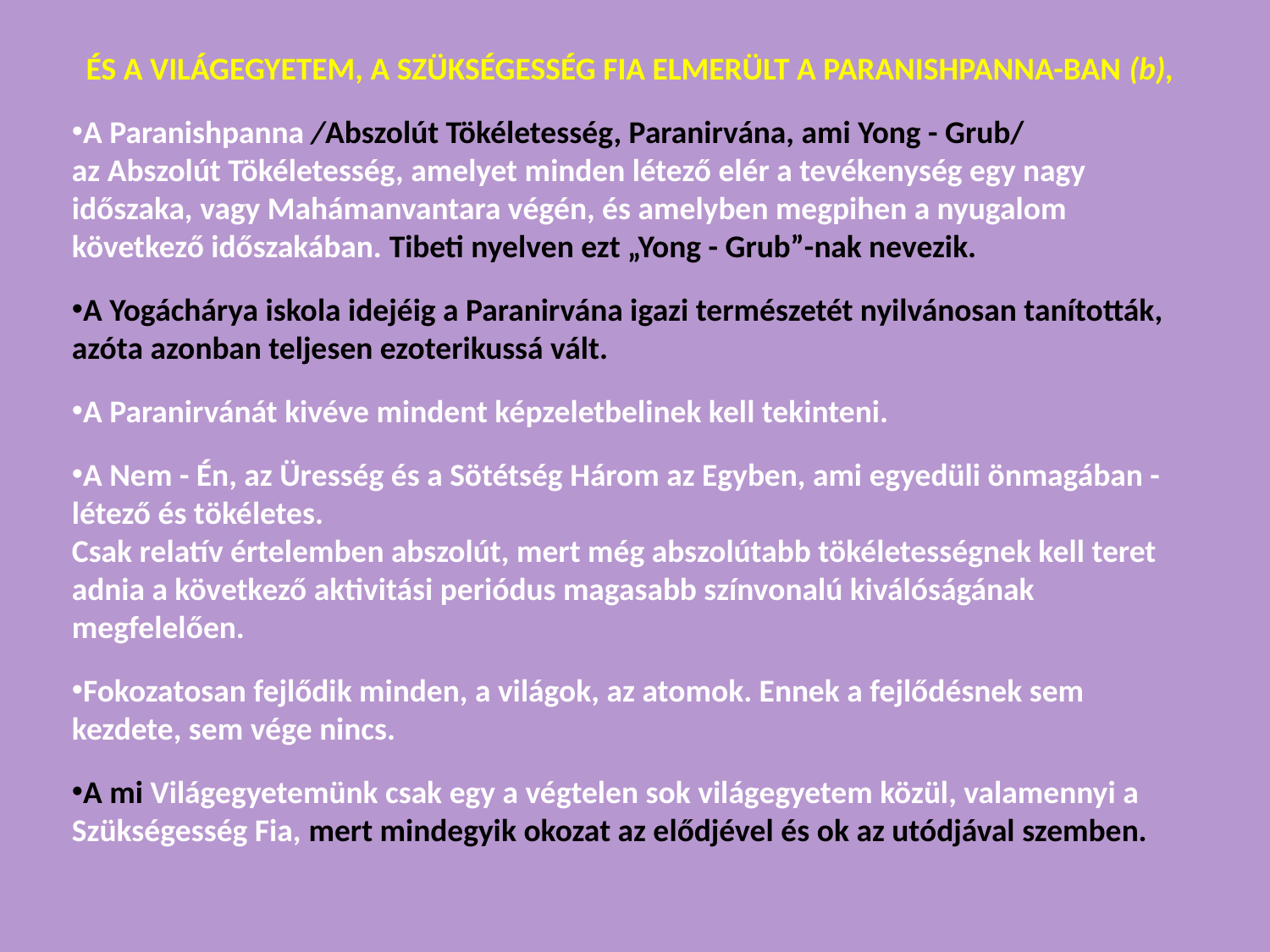

ÉS A VILÁGEGYETEM, A SZÜKSÉGESSÉG FIA ELMERÜLT A PARANISHPANNA-BAN (b),

A Paranishpanna /Abszolút Tökéletesség, Paranirvána, ami Yong - Grub/
az Abszolút Tökéletesség, amelyet minden létező elér a tevékenység egy nagy időszaka, vagy Mahámanvantara végén, és amelyben megpihen a nyugalom következő időszakában. Tibeti nyelven ezt „Yong - Grub”-nak nevezik.

A Yogáchárya iskola idejéig a Paranirvána igazi természetét nyilvánosan tanították, azóta azonban teljesen ezoterikussá vált.

A Paranirvánát kivéve mindent képzeletbelinek kell tekinteni.

A Nem - Én, az Üresség és a Sötétség Három az Egyben, ami egyedüli önmagában -létező és tökéletes.
Csak relatív értelemben abszolút, mert még abszolútabb tökéletességnek kell teret adnia a következő aktivitási periódus magasabb színvonalú kiválóságának megfelelően.

Fokozatosan fejlődik minden, a világok, az atomok. Ennek a fejlődésnek sem  kezdete, sem vége nincs.

A mi Világegyetemünk csak egy a végtelen sok világegyetem közül, valamennyi a Szükségesség Fia, mert mindegyik okozat az elődjével és ok az utódjával szemben.